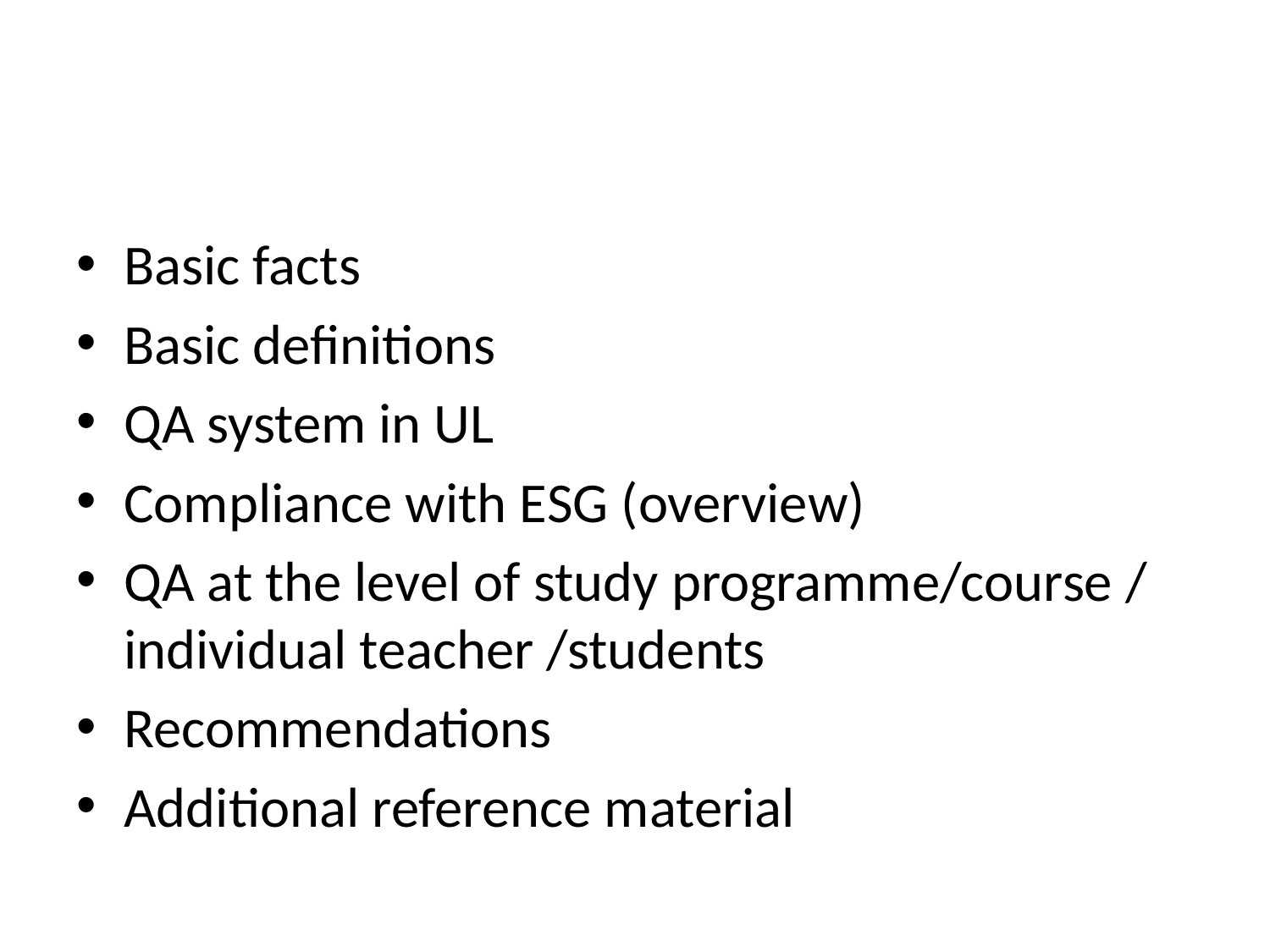

Basic facts
Basic definitions
QA system in UL
Compliance with ESG (overview)
QA at the level of study programme/course / individual teacher /students
Recommendations
Additional reference material